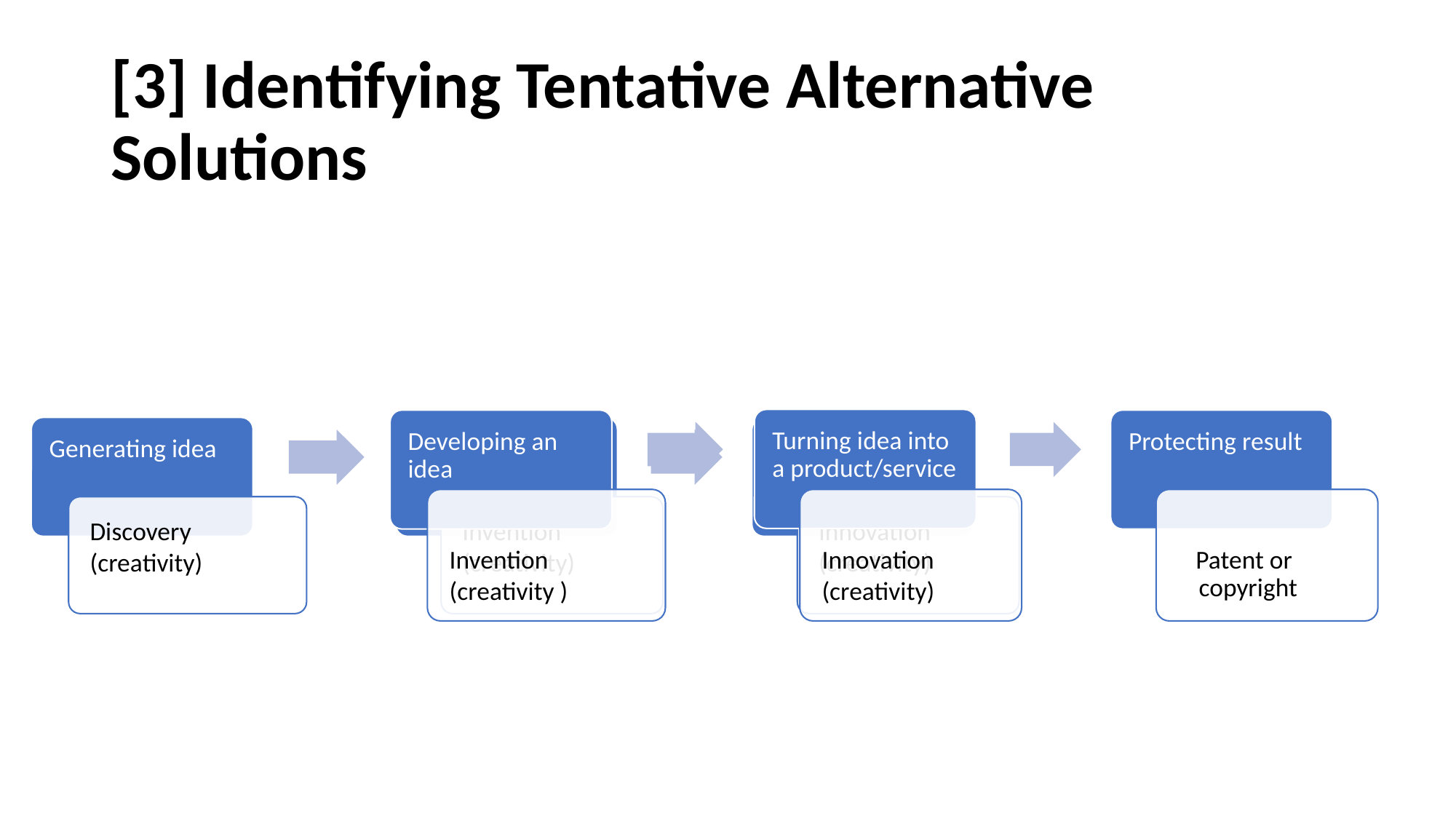

# [3] Identifying Tentative Alternative Solutions
Generating idea
Discovery
(creativity)

Developing idea
Invention
(creativity)

Turning idea into a product/service
Innovation
(creativity)
Developing an idea

Invention
(creativity )

Turning idea into a product/service

Innovation
(creativity)

Protecting result

   Patent or copyright